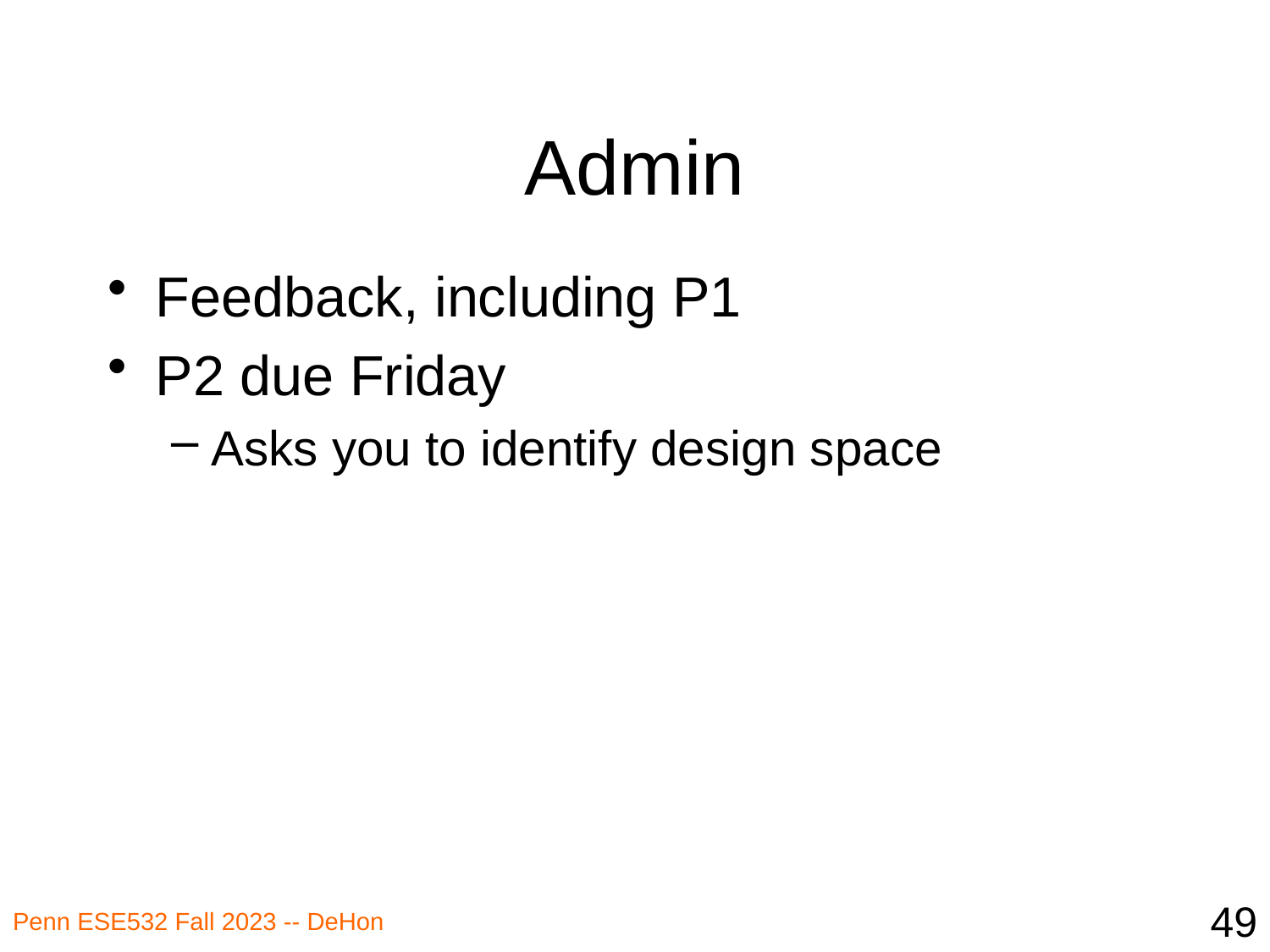

# Admin
Feedback, including P1
P2 due Friday
Asks you to identify design space
49
Penn ESE532 Fall 2023 -- DeHon